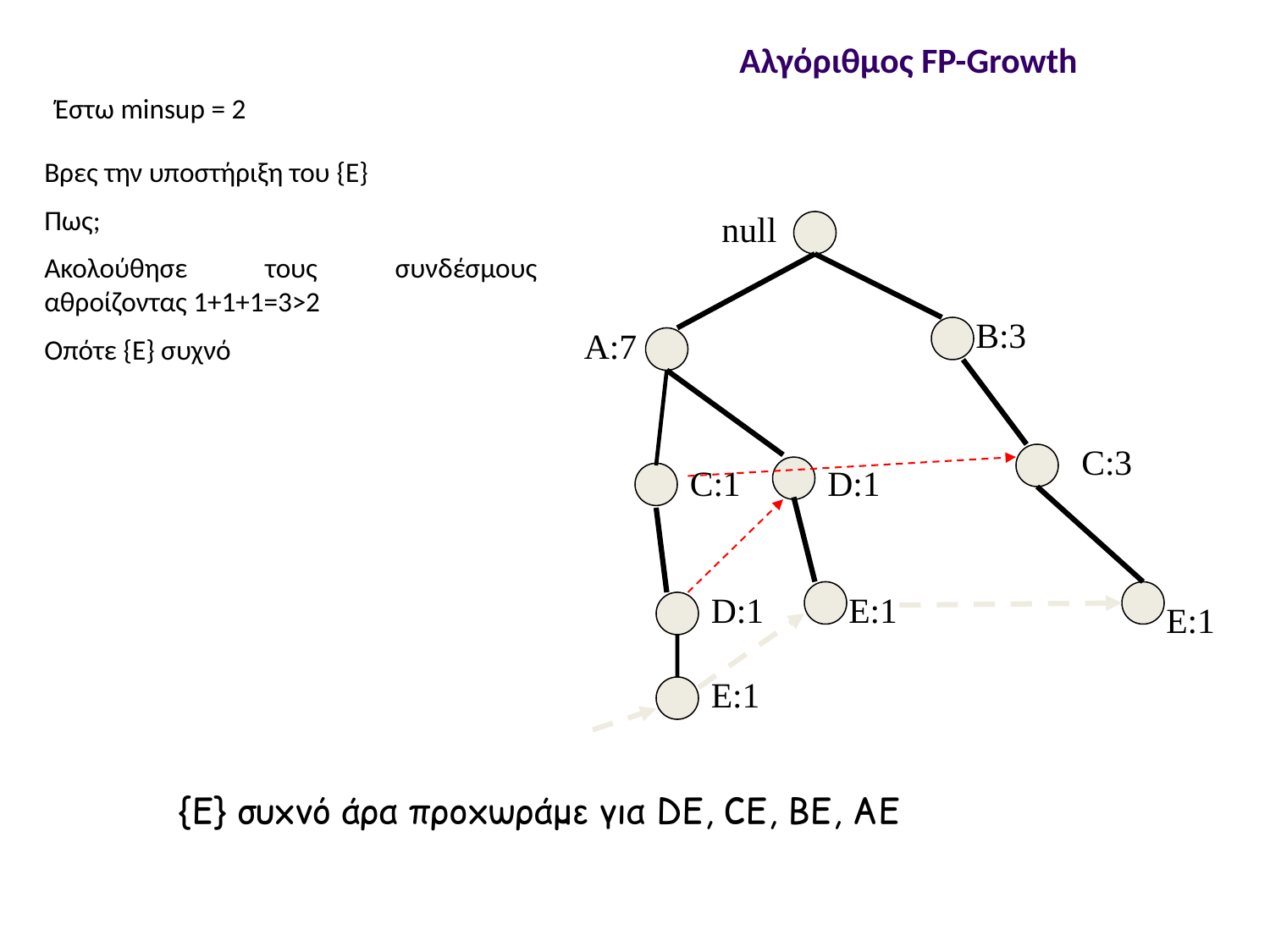

Αλγόριθμος FP-Growth
Έστω minsup = 2
Βρες την υποστήριξη του {E}
Πως;
Ακολούθησε τους συνδέσμους αθροίζοντας 1+1+1=3>2
Οπότε {Ε} συχνό
null

B:3
A:7

C:3

C:1
D:1

D:1

E:1

E:1

E:1

{E} συχνό άρα προχωράμε για DE, CE, BE, AE